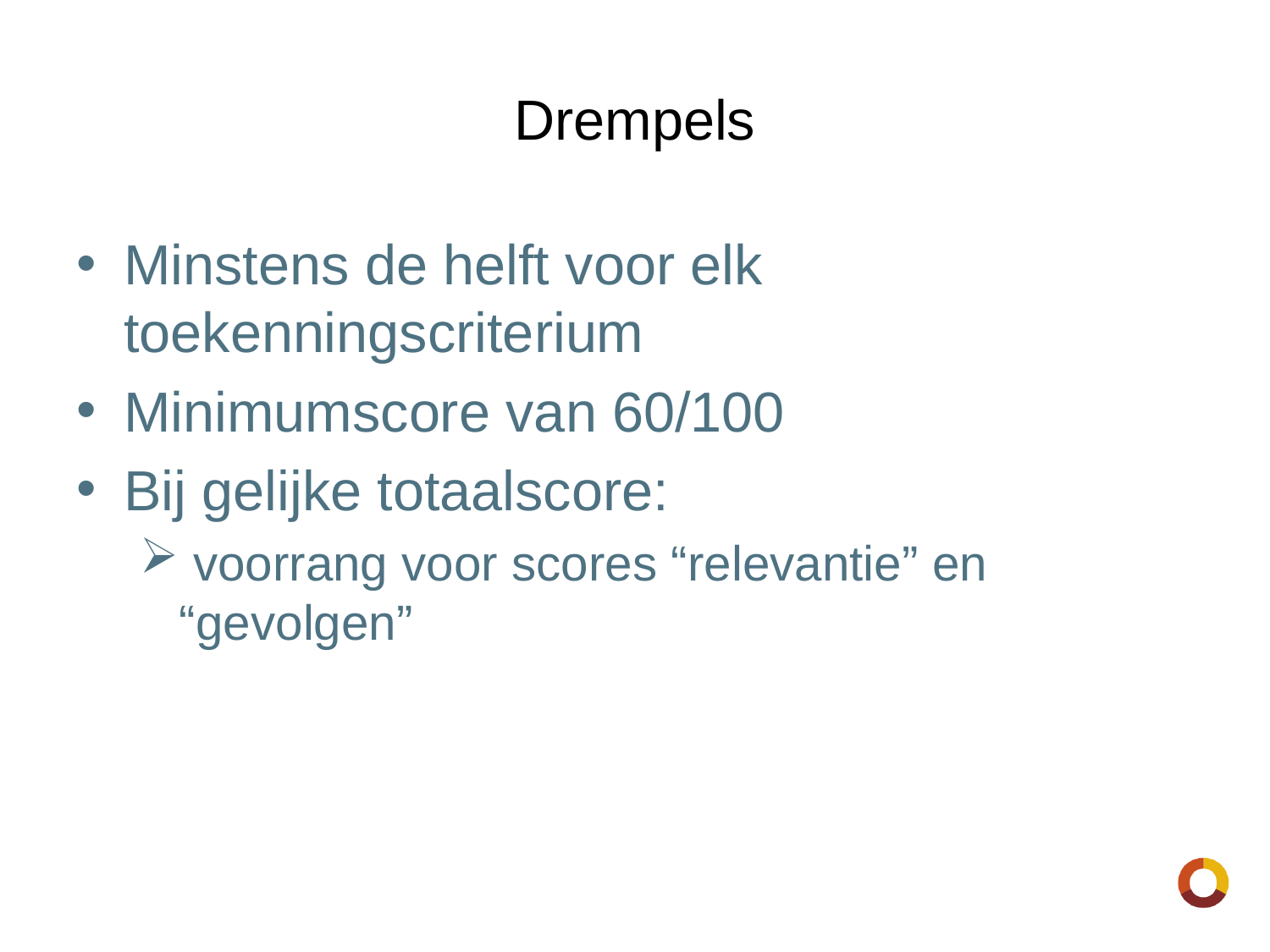

# Drempels
Minstens de helft voor elk toekenningscriterium
Minimumscore van 60/100
Bij gelijke totaalscore:
 voorrang voor scores “relevantie” en “gevolgen”